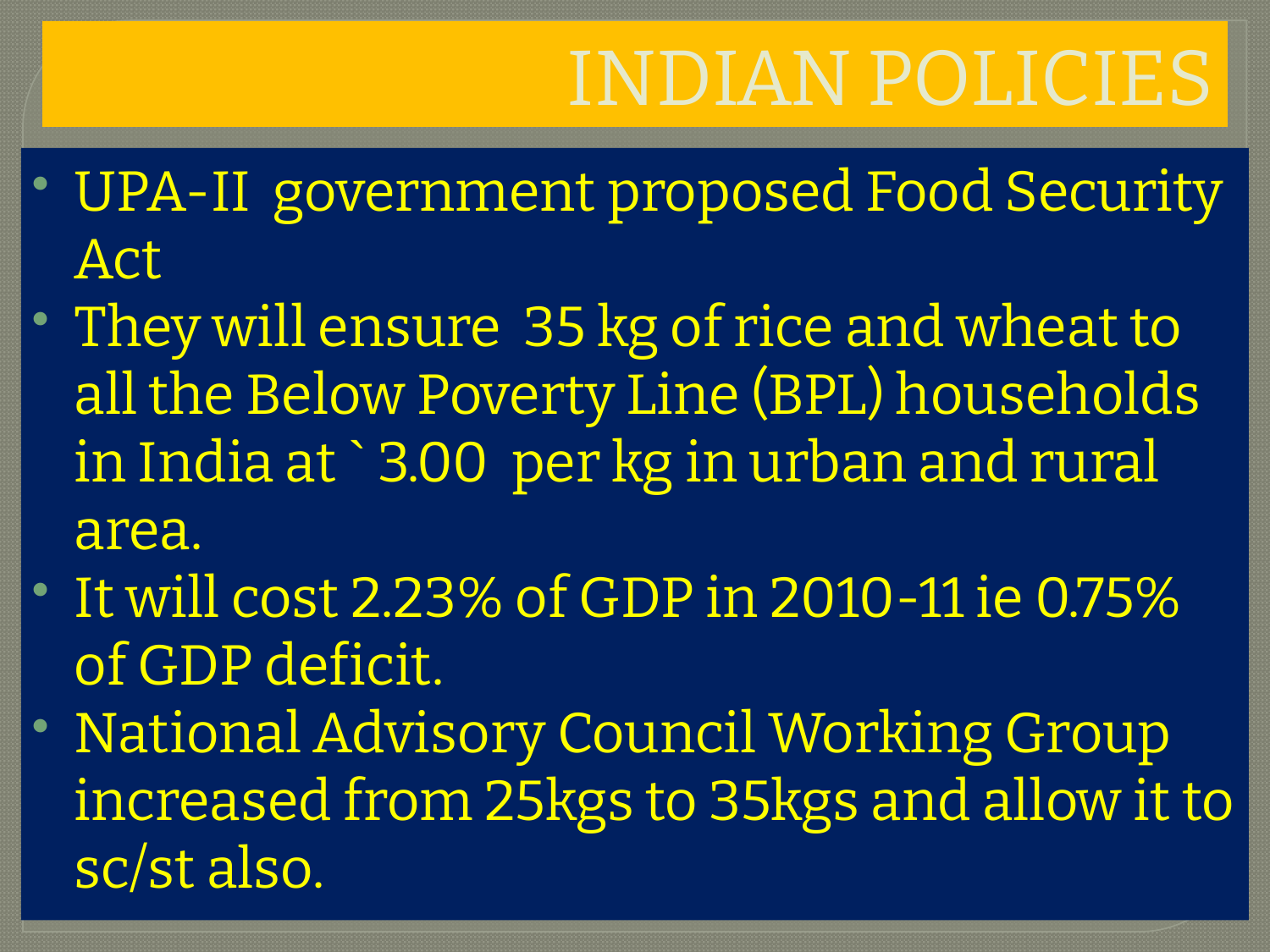

# INDIAN POLICIES
UPA-II  government proposed Food Security Act
They will ensure  35 kg of rice and wheat to all the Below Poverty Line (BPL) households in India at ` 3.00  per kg in urban and rural area.
It will cost 2.23% of GDP in 2010-11 ie 0.75% of GDP deficit.
National Advisory Council Working Group increased from 25kgs to 35kgs and allow it to sc/st also.